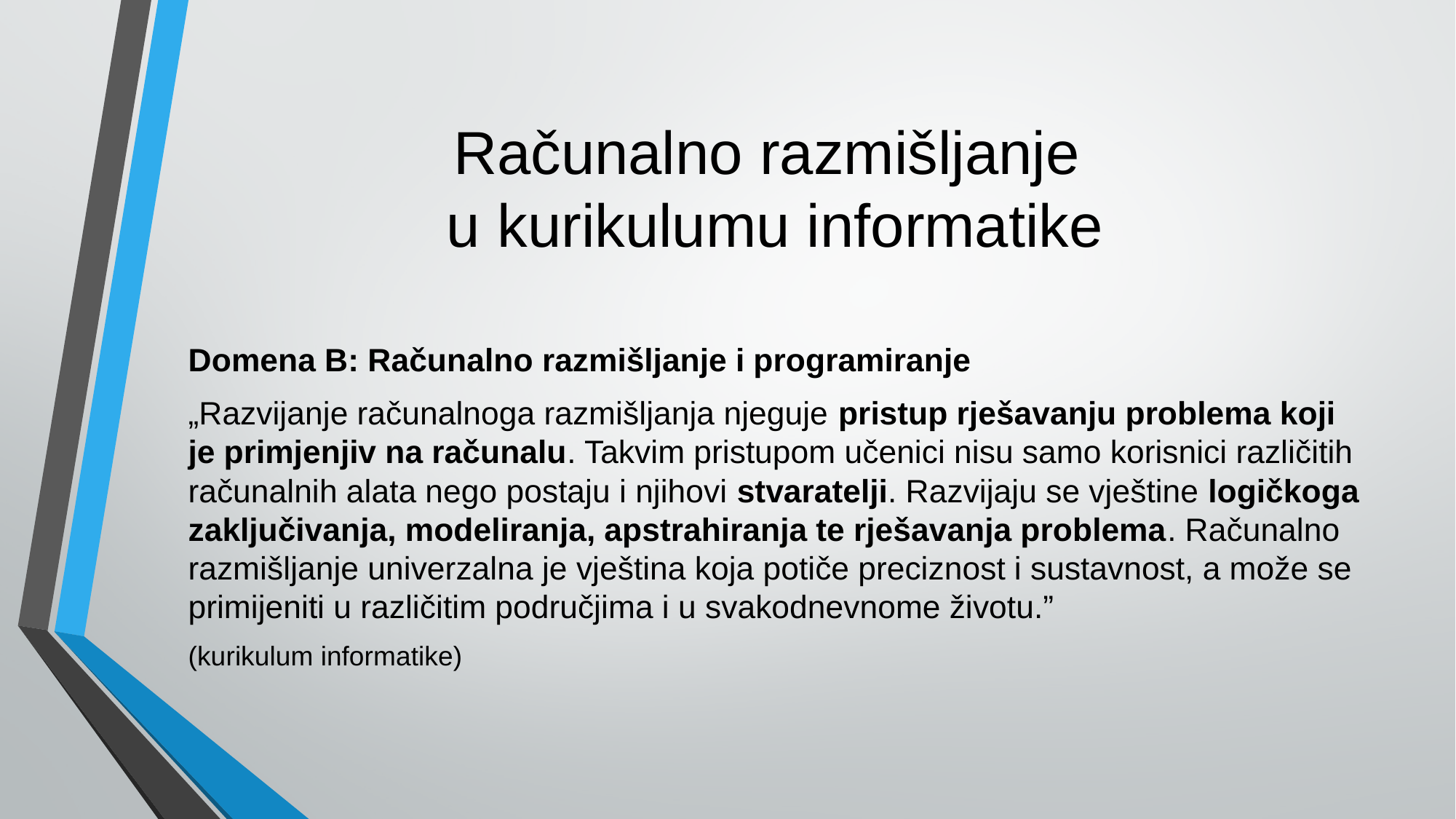

# Računalno razmišljanje u kurikulumu informatike
Domena B: Računalno razmišljanje i programiranje
„Razvijanje računalnoga razmišljanja njeguje pristup rješavanju problema koji je primjenjiv na računalu. Takvim pristupom učenici nisu samo korisnici različitih računalnih alata nego postaju i njihovi stvaratelji. Razvijaju se vještine logičkoga zaključivanja, modeliranja, apstrahiranja te rješavanja problema. Računalno razmišljanje univerzalna je vještina koja potiče preciznost i sustavnost, a može se primijeniti u različitim područjima i u svakodnevnome životu.”
(kurikulum informatike)